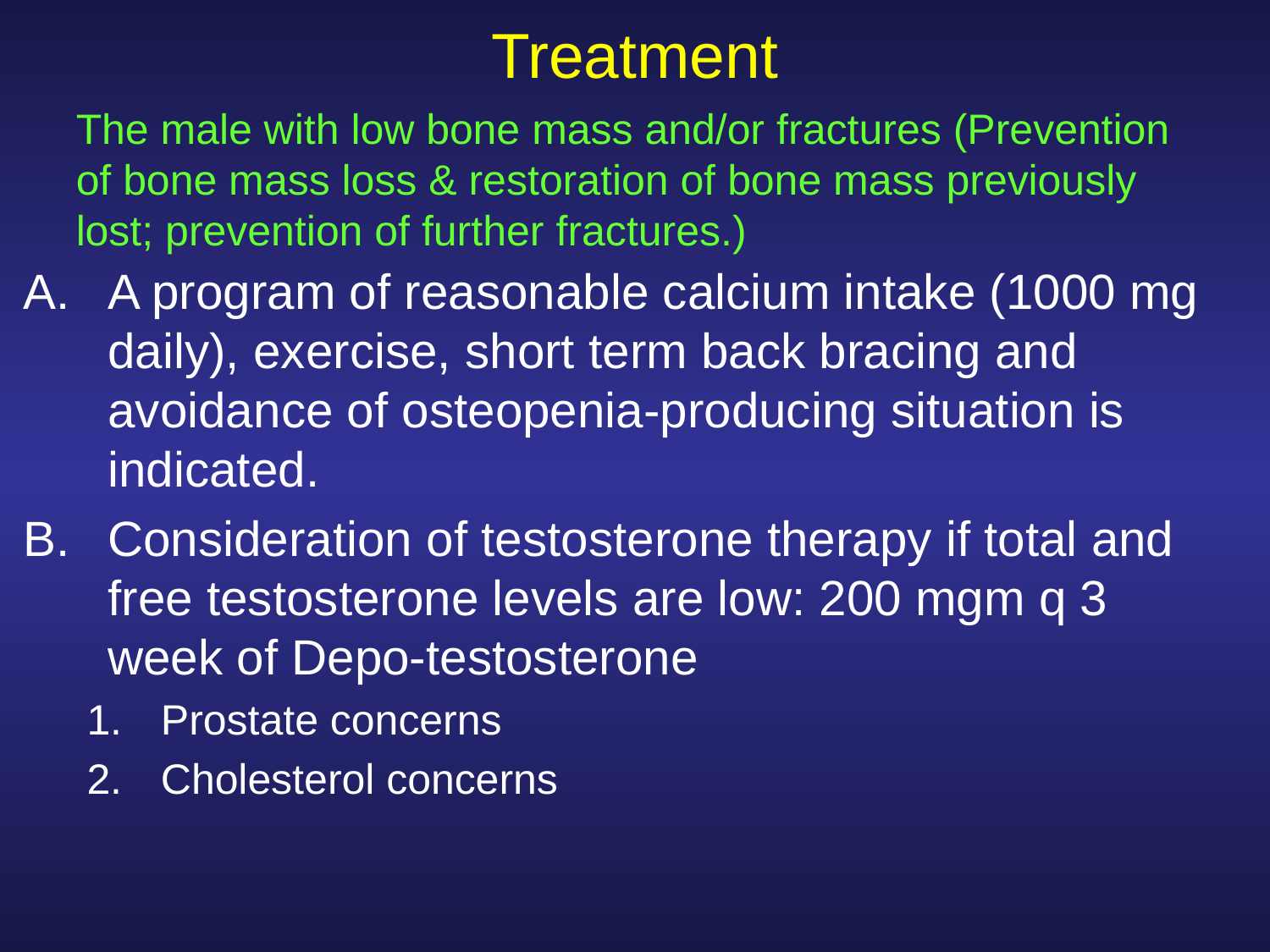

# Treatment
 The male with low bone mass and/or fractures (Prevention of bone mass loss & restoration of bone mass previously lost; prevention of further fractures.)
A program of reasonable calcium intake (1000 mg daily), exercise, short term back bracing and avoidance of osteopenia-producing situation is indicated.
Consideration of testosterone therapy if total and free testosterone levels are low: 200 mgm q 3 week of Depo-testosterone
Prostate concerns
Cholesterol concerns